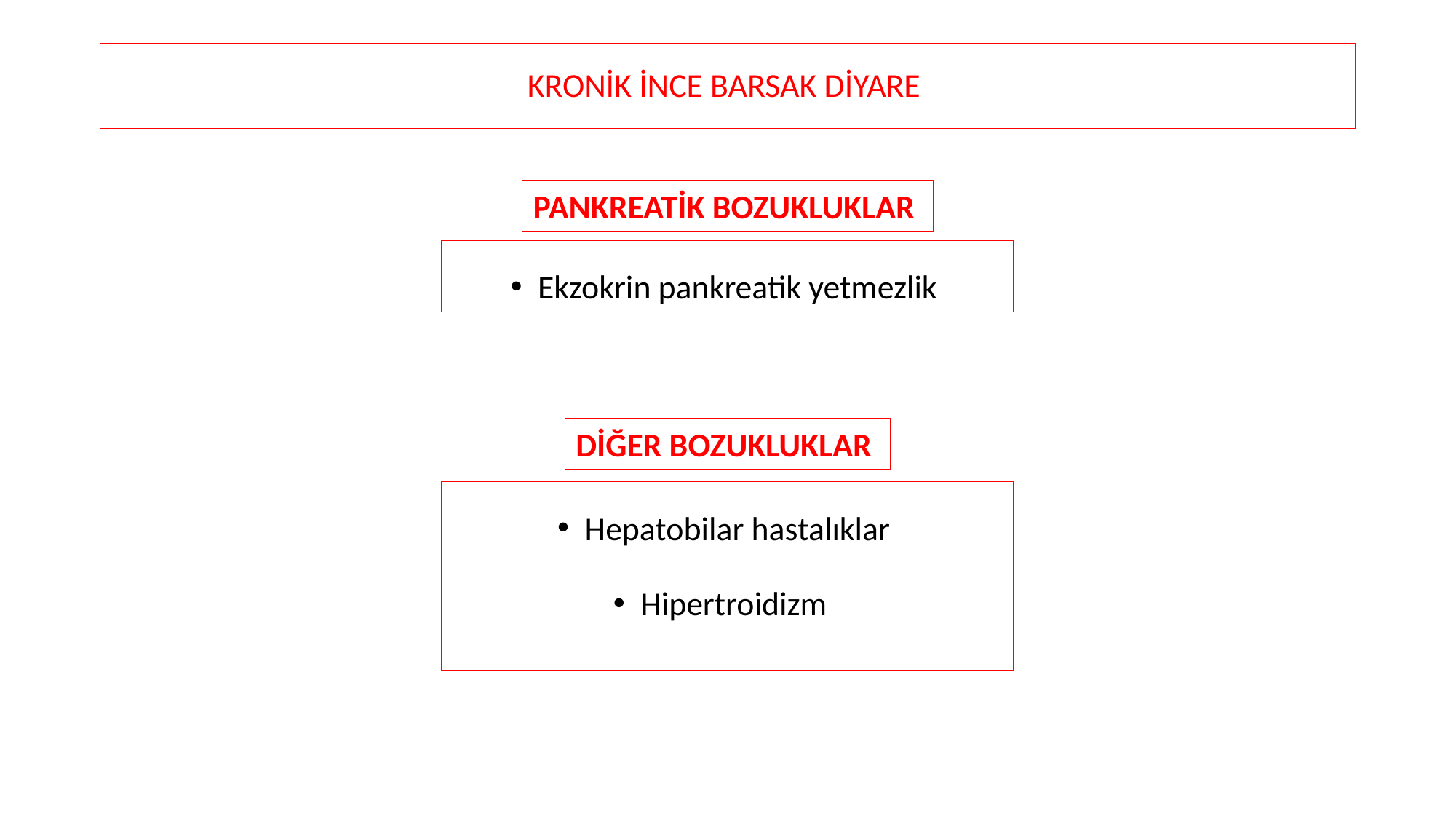

# KRONİK İNCE BARSAK DİYARE
PANKREATİK BOZUKLUKLAR
Ekzokrin pankreatik yetmezlik
DİĞER BOZUKLUKLAR
Hepatobilar hastalıklar
Hipertroidizm